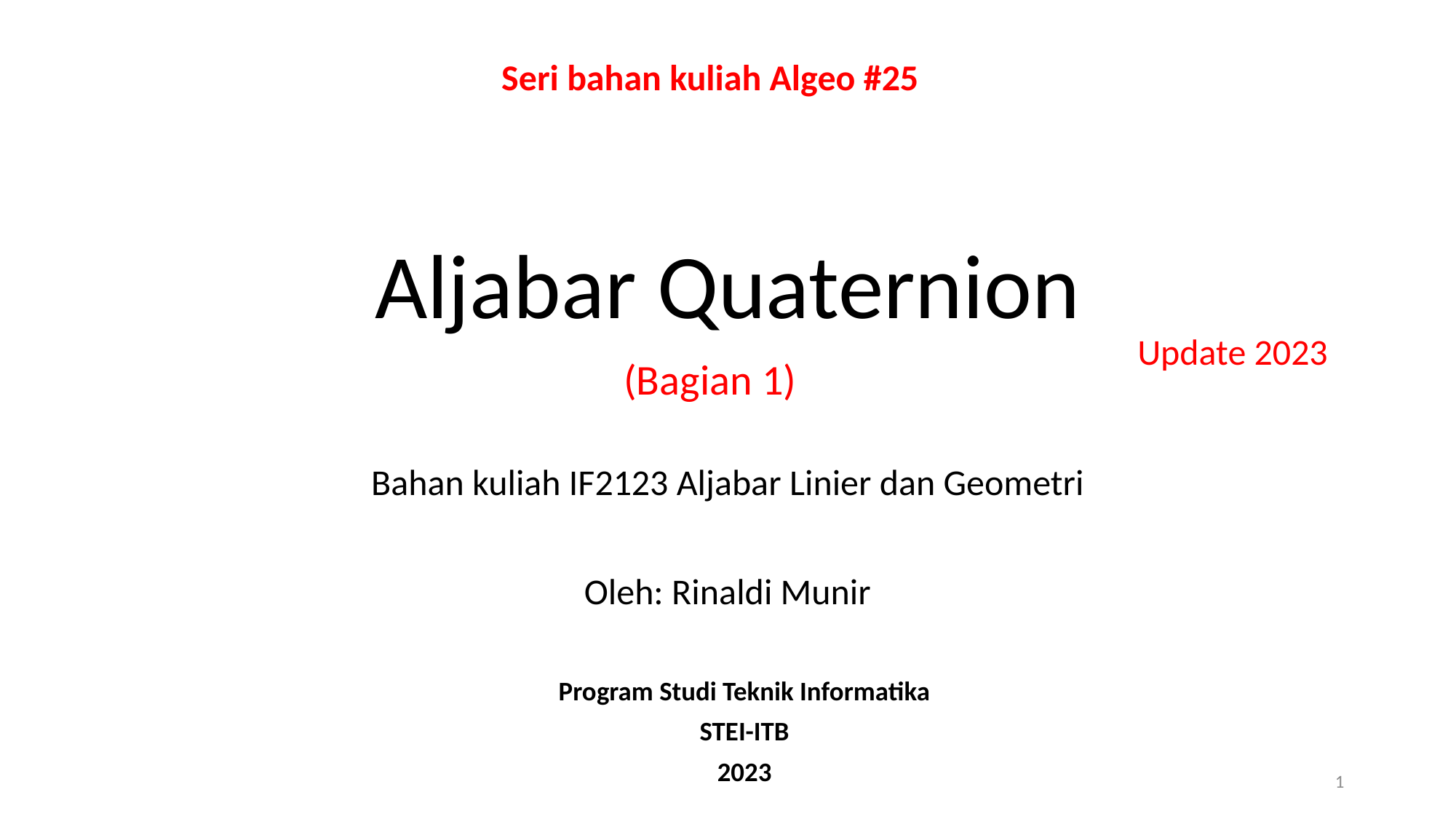

Seri bahan kuliah Algeo #25
# Aljabar Quaternion
Update 2023
(Bagian 1)
Bahan kuliah IF2123 Aljabar Linier dan Geometri

Oleh: Rinaldi Munir
Program Studi Teknik Informatika
STEI-ITB
2023
1